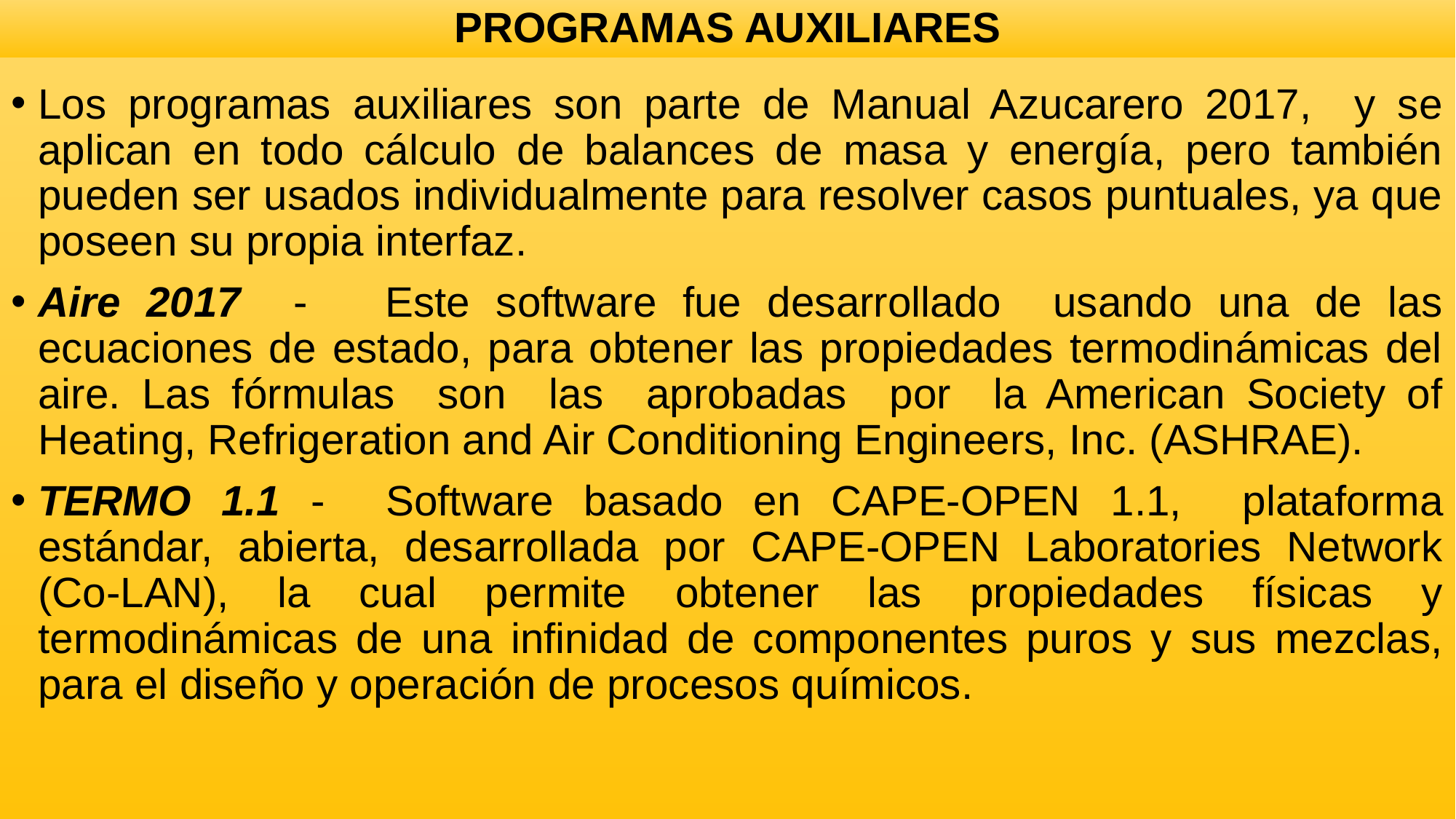

# PROGRAMAS AUXILIARES
Los programas auxiliares son parte de Manual Azucarero 2017,  y se aplican en todo cálculo de balances de masa y energía, pero también pueden ser usados individualmente para resolver casos puntuales, ya que poseen su propia interfaz.
Aire 2017  -   Este software fue desarrollado  usando una de las ecuaciones de estado, para obtener las propiedades termodinámicas del aire. Las fórmulas  son  las  aprobadas  por  la American Society of Heating, Refrigeration and Air Conditioning Engineers, Inc. (ASHRAE).
TERMO 1.1 -  Software basado en CAPE-OPEN 1.1,  plataforma estándar, abierta, desarrollada por CAPE-OPEN Laboratories Network (Co-LAN), la cual permite obtener las propiedades físicas y termodinámicas de una infinidad de componentes puros y sus mezclas, para el diseño y operación de procesos químicos.